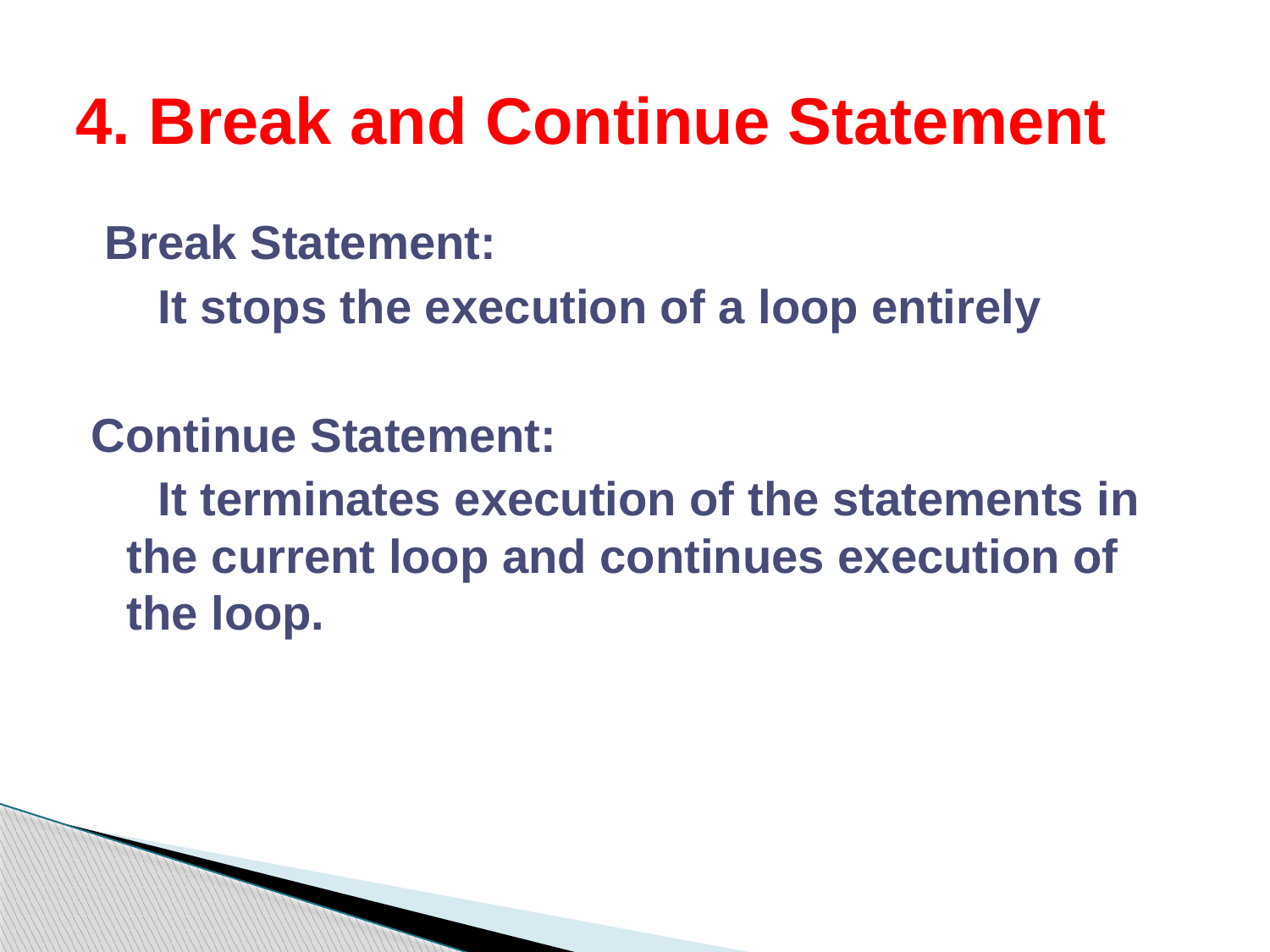

# 4. Break and Continue Statement
 Break Statement:
     It stops the execution of a loop entirely

Continue Statement:
     It terminates execution of the statements in the current loop and continues execution of the loop.